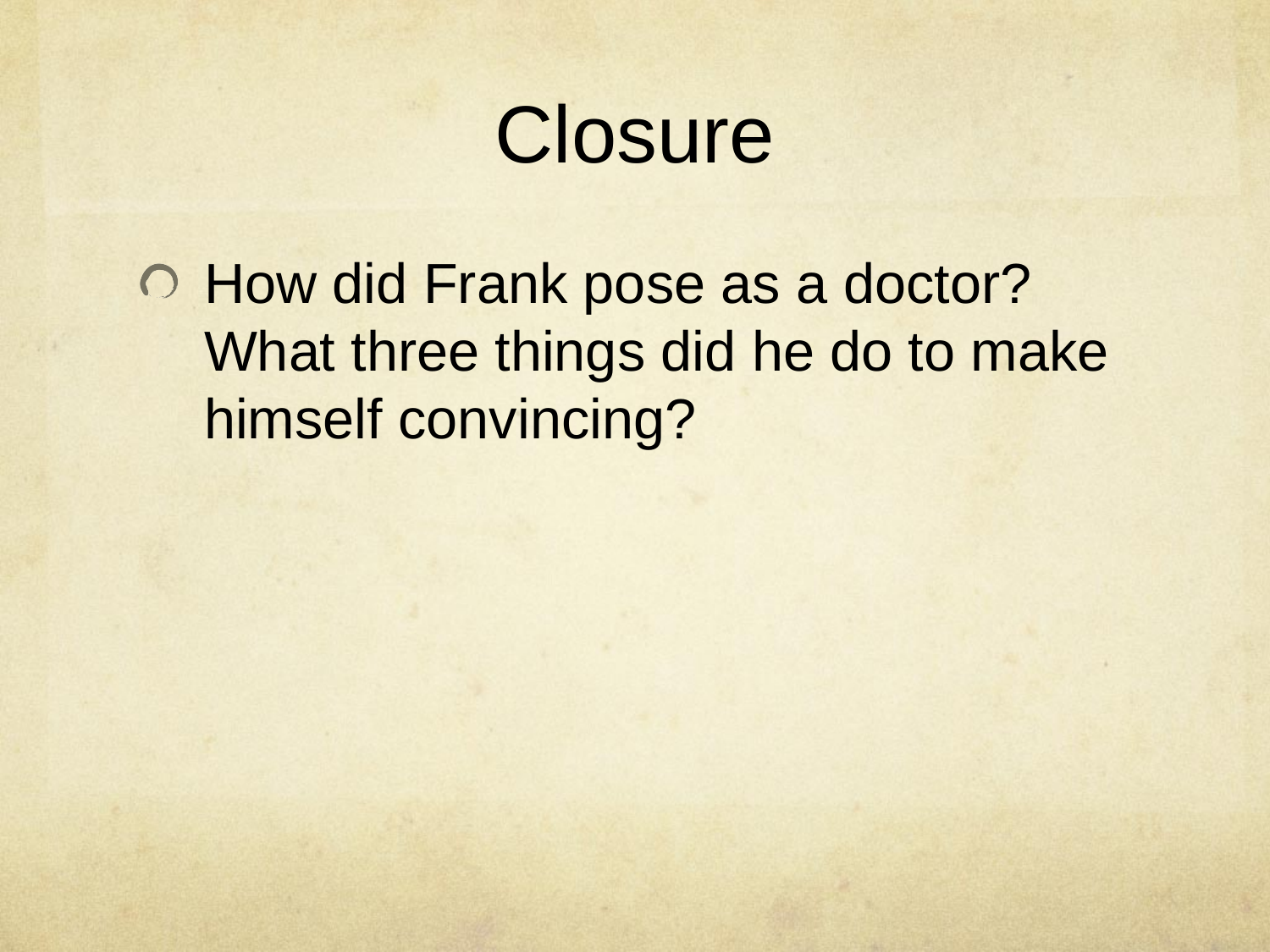

# Closure
How did Frank pose as a doctor?  What three things did he do to make himself convincing?